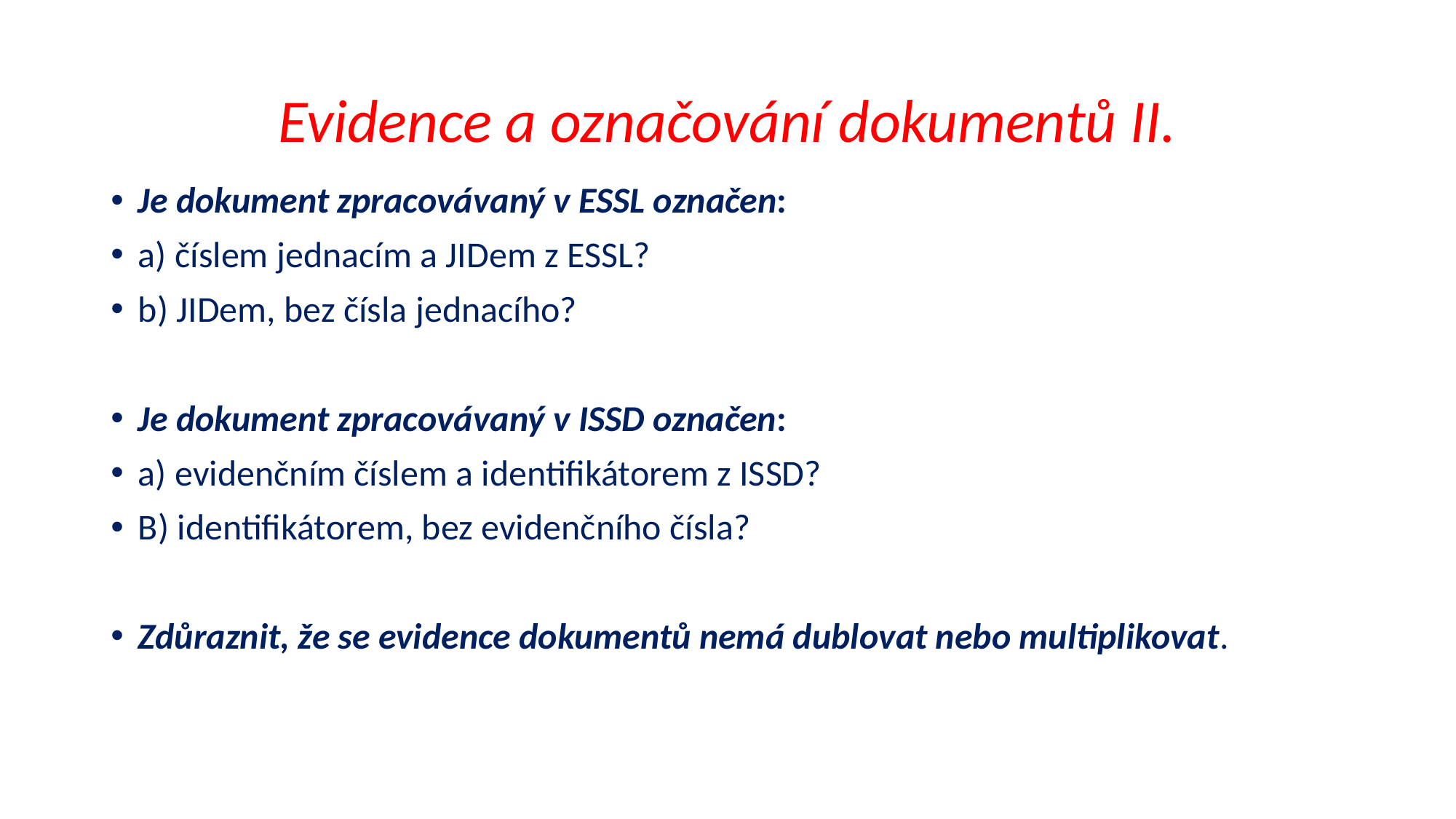

# Evidence a označování dokumentů II.
Je dokument zpracovávaný v ESSL označen:
a) číslem jednacím a JIDem z ESSL?
b) JIDem, bez čísla jednacího?

Je dokument zpracovávaný v ISSD označen:
a) evidenčním číslem a identifikátorem z ISSD?
B) identifikátorem, bez evidenčního čísla?

Zdůraznit, že se evidence dokumentů nemá dublovat nebo multiplikovat.